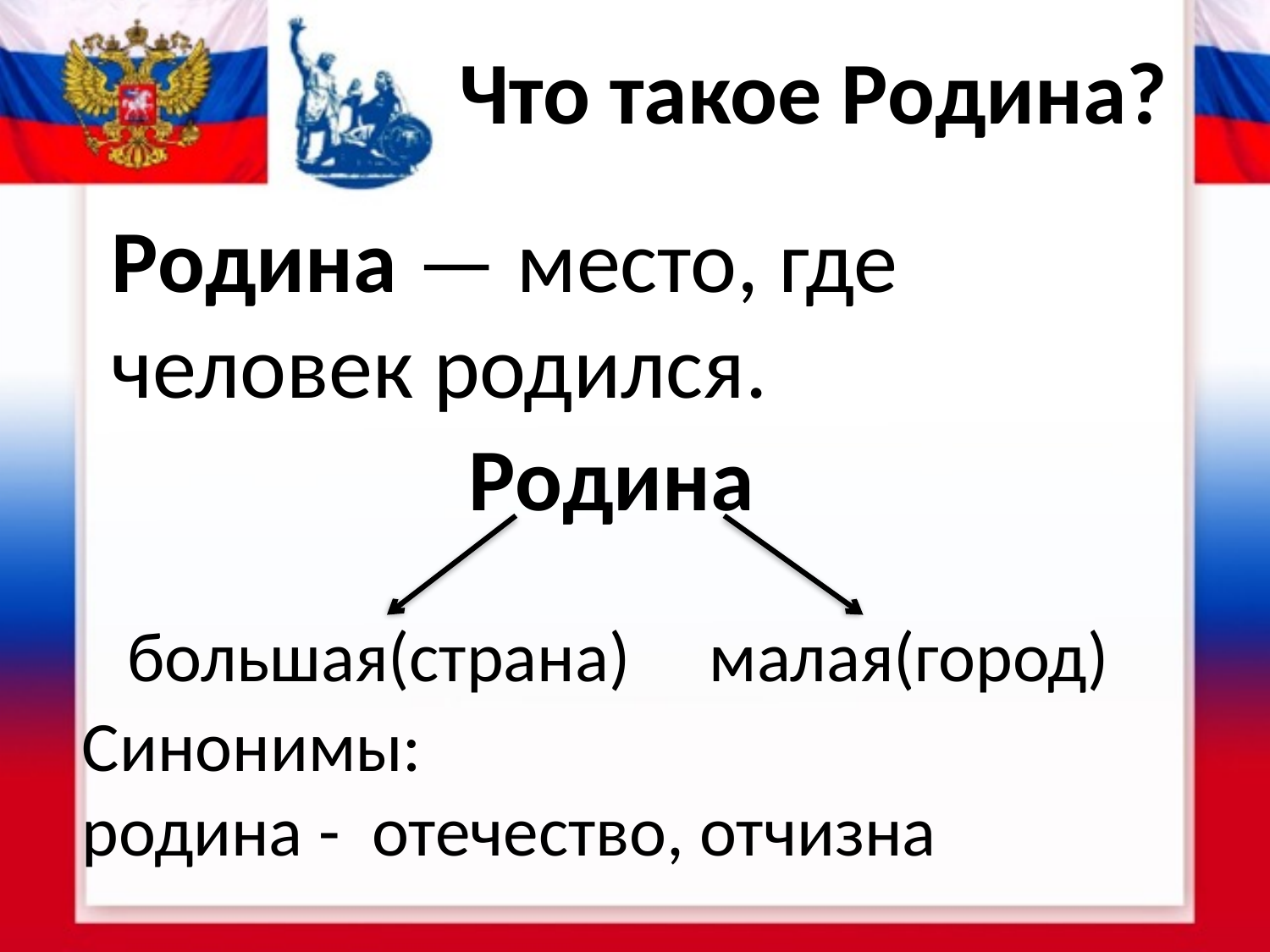

Что такое Родина?
Родина — место, где человек родился.
Родина
 большая(страна)     малая(город)
Синонимы:
родина -  отечество, отчизна